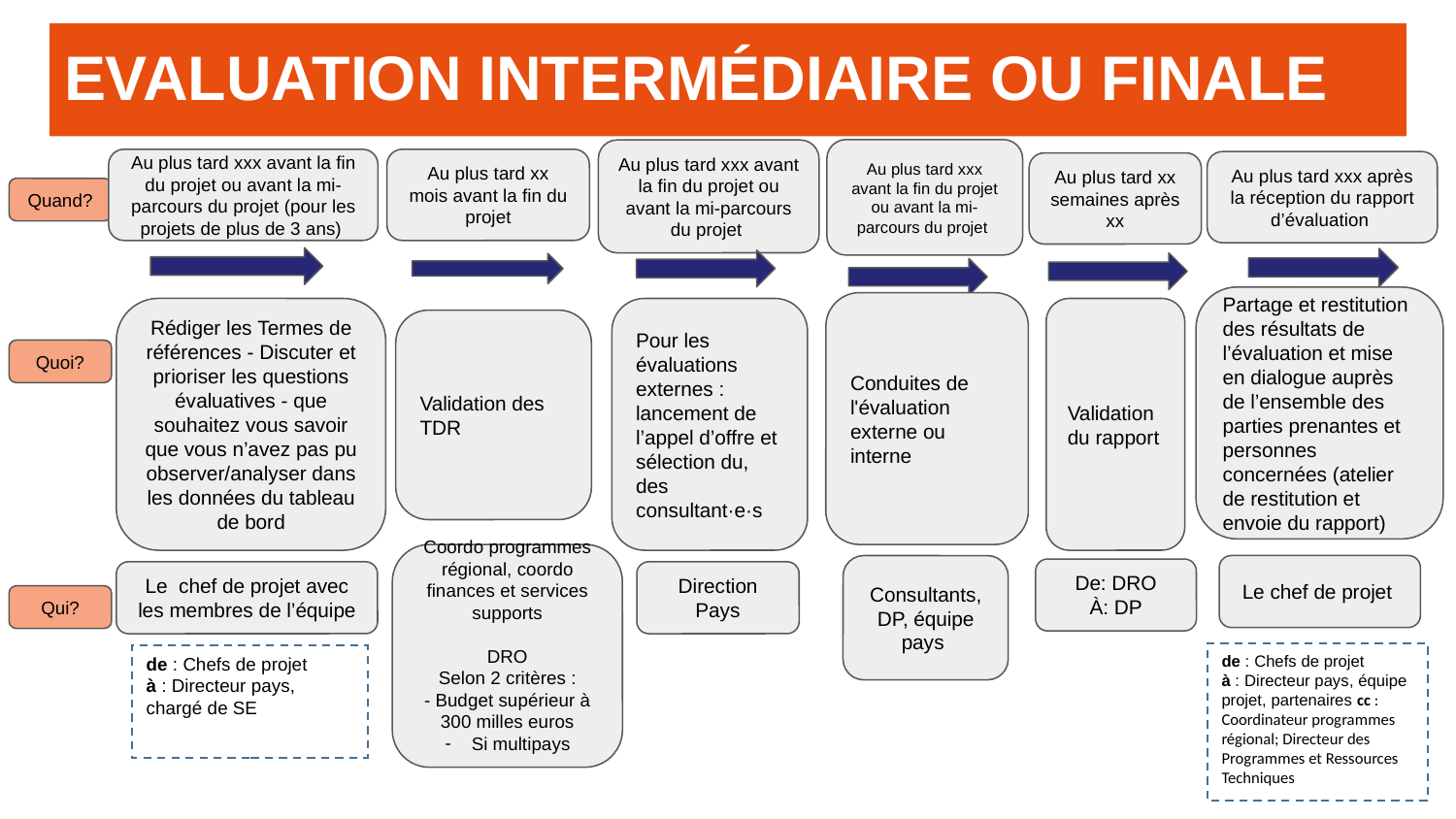

# EVALUATION INTERMÉDIAIRE OU FINALE
Au plus tard xxx avant la fin du projet ou avant la mi-parcours du projet
Au plus tard xxx avant la fin du projet ou avant la mi-parcours du projet
Au plus tard xxx avant la fin du projet ou avant la mi-parcours du projet (pour les projets de plus de 3 ans)
Au plus tard xx mois avant la fin du projet
Au plus tard xxx après la réception du rapport d’évaluation
Au plus tard xx semaines après xx
Quand?

Partage et restitution des résultats de l’évaluation et mise en dialogue auprès de l’ensemble des parties prenantes et personnes concernées (atelier de restitution et envoie du rapport)
Conduites de l'évaluation externe ou interne
Rédiger les Termes de références - Discuter et prioriser les questions évaluatives - que souhaitez vous savoir que vous n’avez pas pu observer/analyser dans les données du tableau de bord
Pour les évaluations externes : lancement de l’appel d’offre et sélection du, des consultant·e·s
Validation du rapport
Validation des TDR
Quoi?
Coordo programmes régional, coordo finances et services supports

DRO
Selon 2 critères :
- Budget supérieur à 300 milles euros
Si multipays

Consultants, DP, équipe pays
Le chef de projet
De: DRO
À: DP
Le  chef de projet avec les membres de l’équipe
Direction Pays
Qui?
de : Chefs de projet
à : Directeur pays, équipe projet, partenaires cc : Coordinateur programmes régional; Directeur des Programmes et Ressources Techniques

de : Chefs de projet
à : Directeur pays, chargé de SE